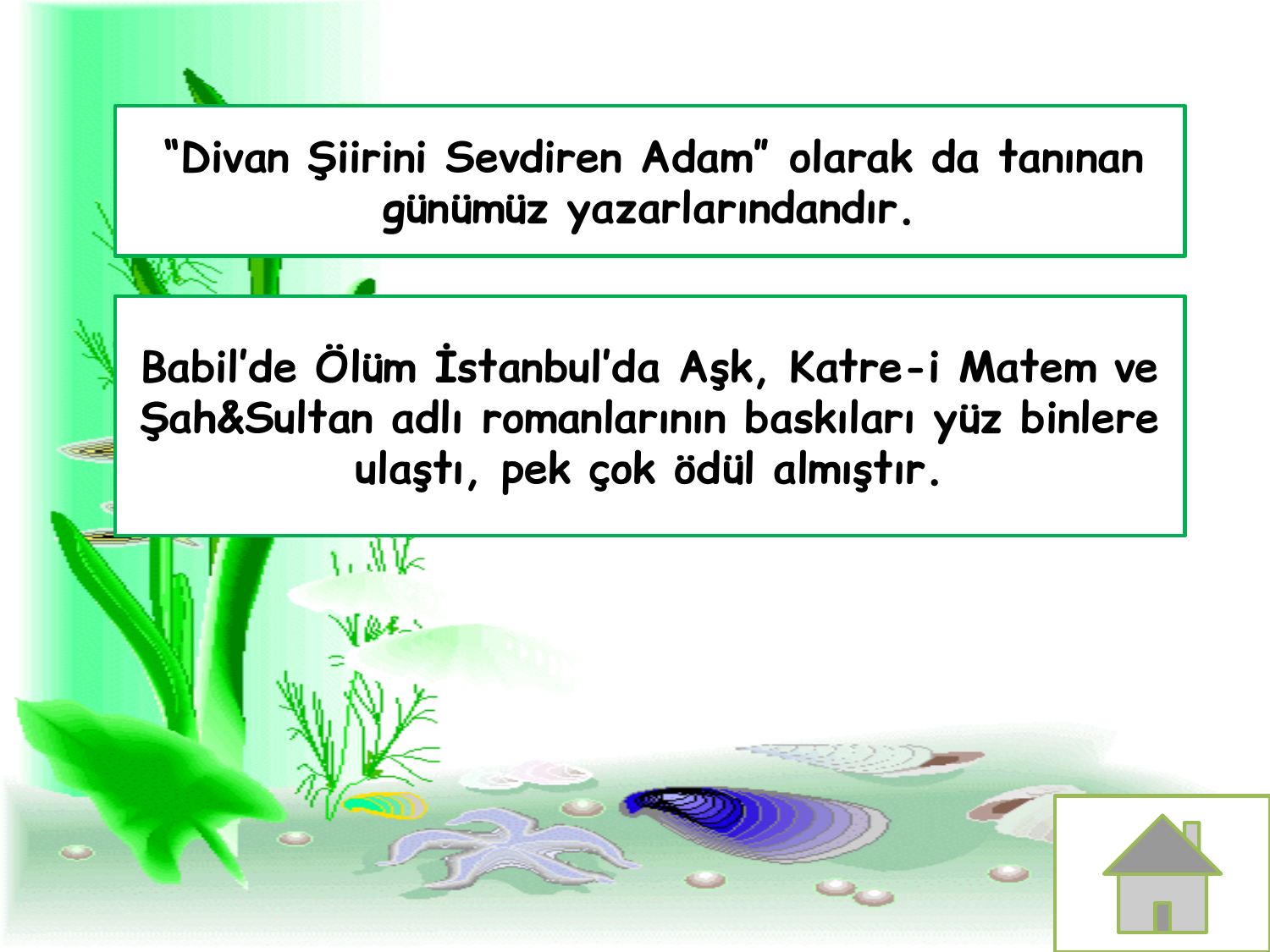

“Divan Şiirini Sevdiren Adam” olarak da tanınan günümüz yazarlarındandır.

Babil’de Ölüm İstanbul’da Aşk, Katre-i Matem ve Şah&Sultan adlı romanlarının baskıları yüz binlere ulaştı, pek çok ödül almıştır.